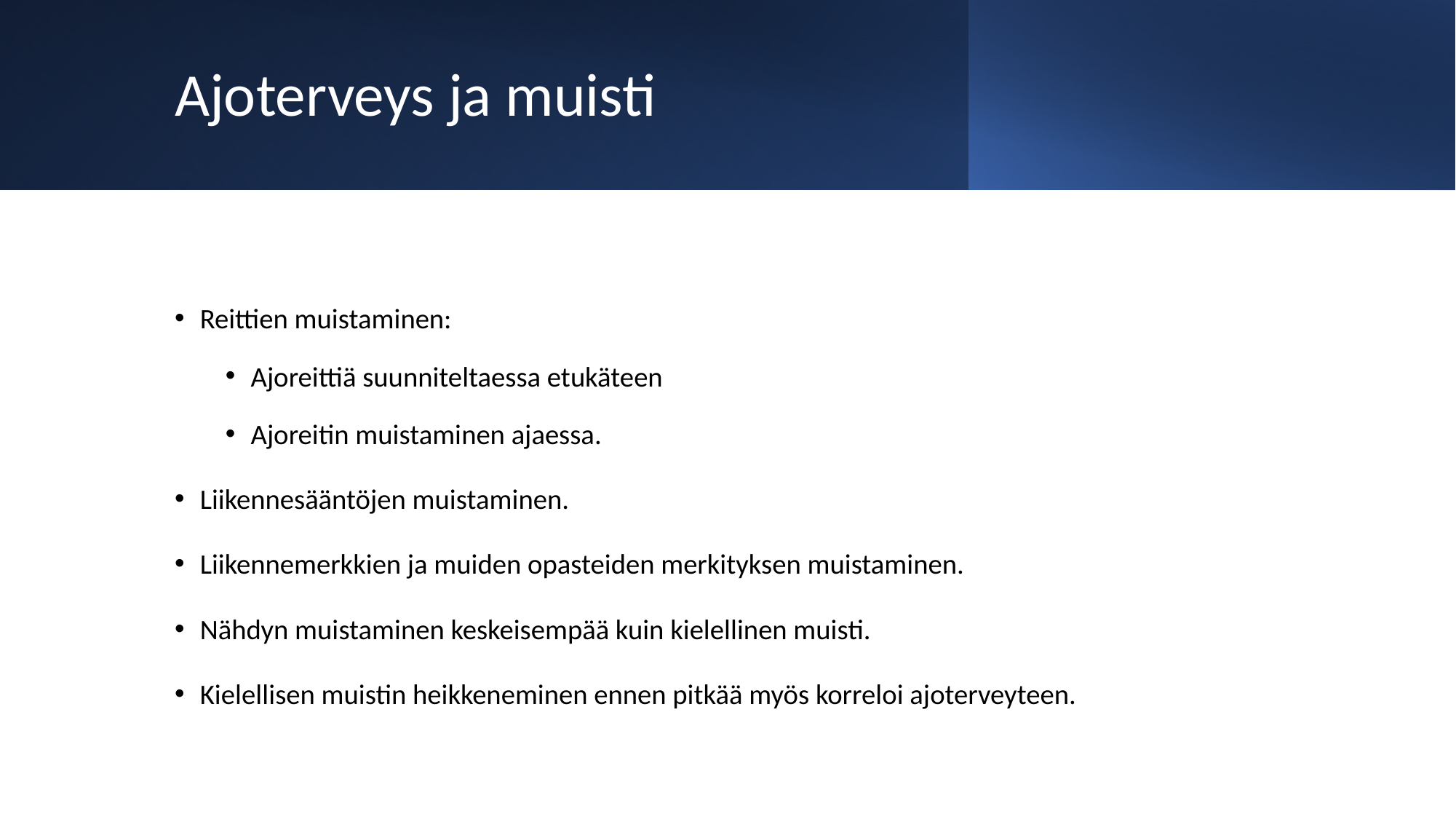

# Ajoterveys ja muisti
Reittien muistaminen:
Ajoreittiä suunniteltaessa etukäteen
Ajoreitin muistaminen ajaessa.
Liikennesääntöjen muistaminen.
Liikennemerkkien ja muiden opasteiden merkityksen muistaminen.
Nähdyn muistaminen keskeisempää kuin kielellinen muisti.
Kielellisen muistin heikkeneminen ennen pitkää myös korreloi ajoterveyteen.